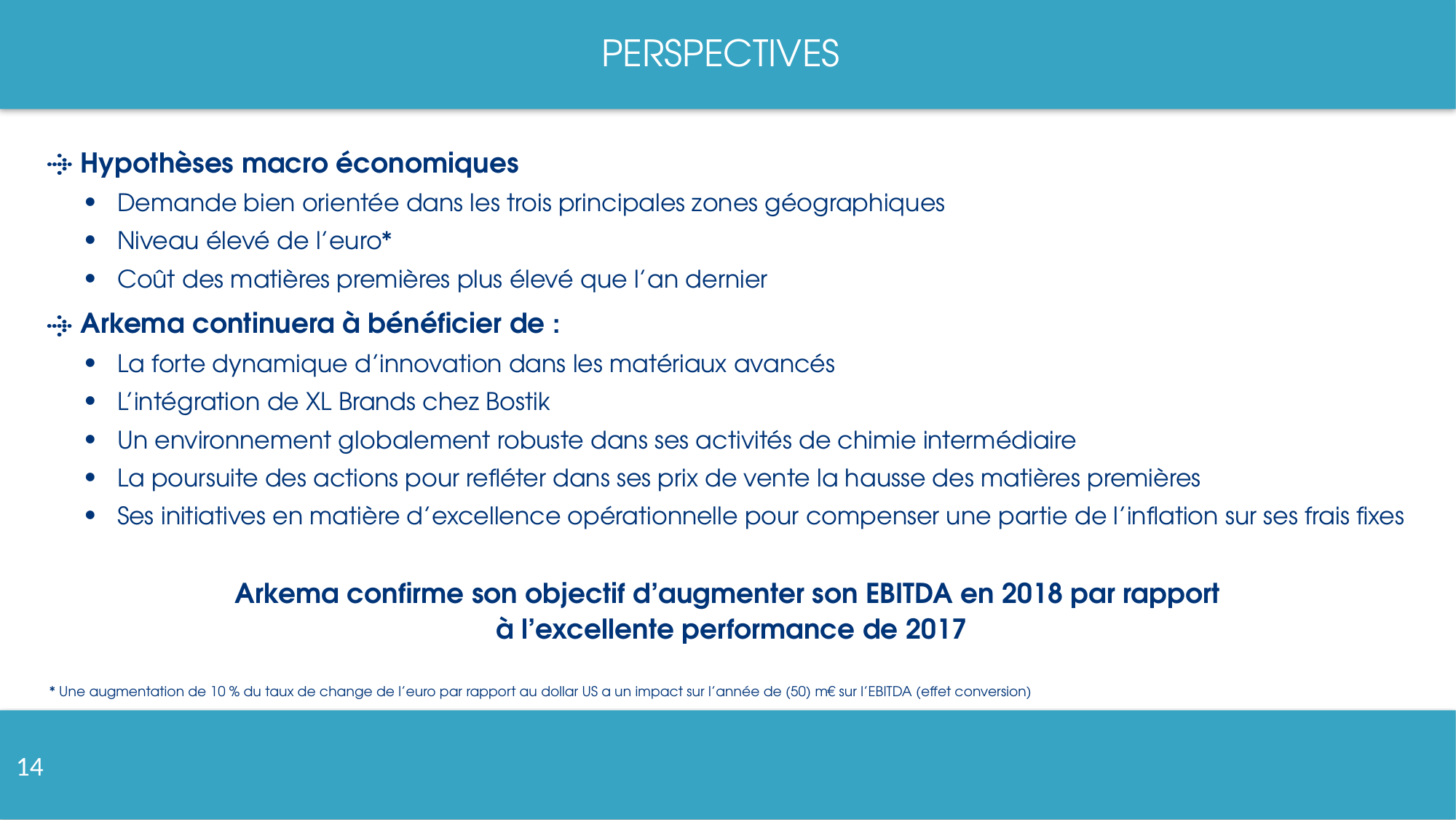

# perspectives
     Hypothèses macro économiques
Demande bien orientée dans les trois principales zones géographiques
Niveau élevé de l’euro*
Coût des matières premières plus élevé que l’an dernier
     Arkema continuera à bénéficier de :
La forte dynamique d’innovation dans les matériaux avancés
L’intégration de XL Brands chez Bostik
Un environnement globalement robuste dans ses activités de chimie intermédiaire
La poursuite des actions pour refléter dans ses prix de vente la hausse des matières premières
Ses initiatives en matière d’excellence opérationnelle pour compenser une partie de l’inflation sur ses frais fixes

Arkema confirme son objectif d’augmenter son EBITDA en 2018 par rapport
 à l’excellente performance de 2017
* Une augmentation de 10 % du taux de change de l’euro par rapport au dollar US a un impact sur l’année de (50) m€ sur l’EBITDA (effet conversion)
14